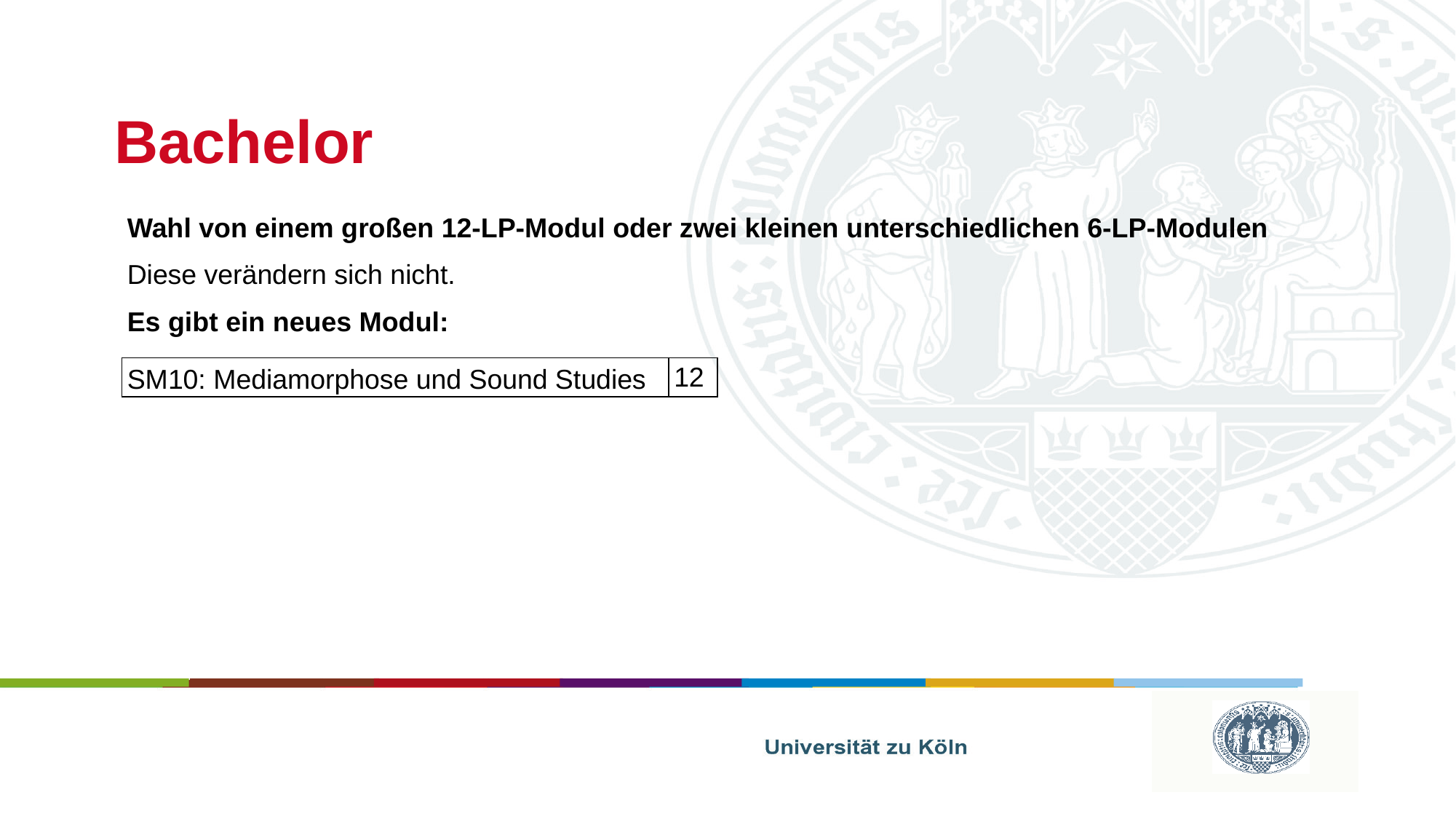

# Bachelor
| Wahl von einem großen 12-LP-Modul oder zwei kleinen unterschiedlichen 6-LP-Modulen |  |  |
| --- | --- | --- |
| Diese verändern sich nicht. |  |  |
| Es gibt ein neues Modul: |  |  |
| SM10: Mediamorphose und Sound Studies | 12 |  |